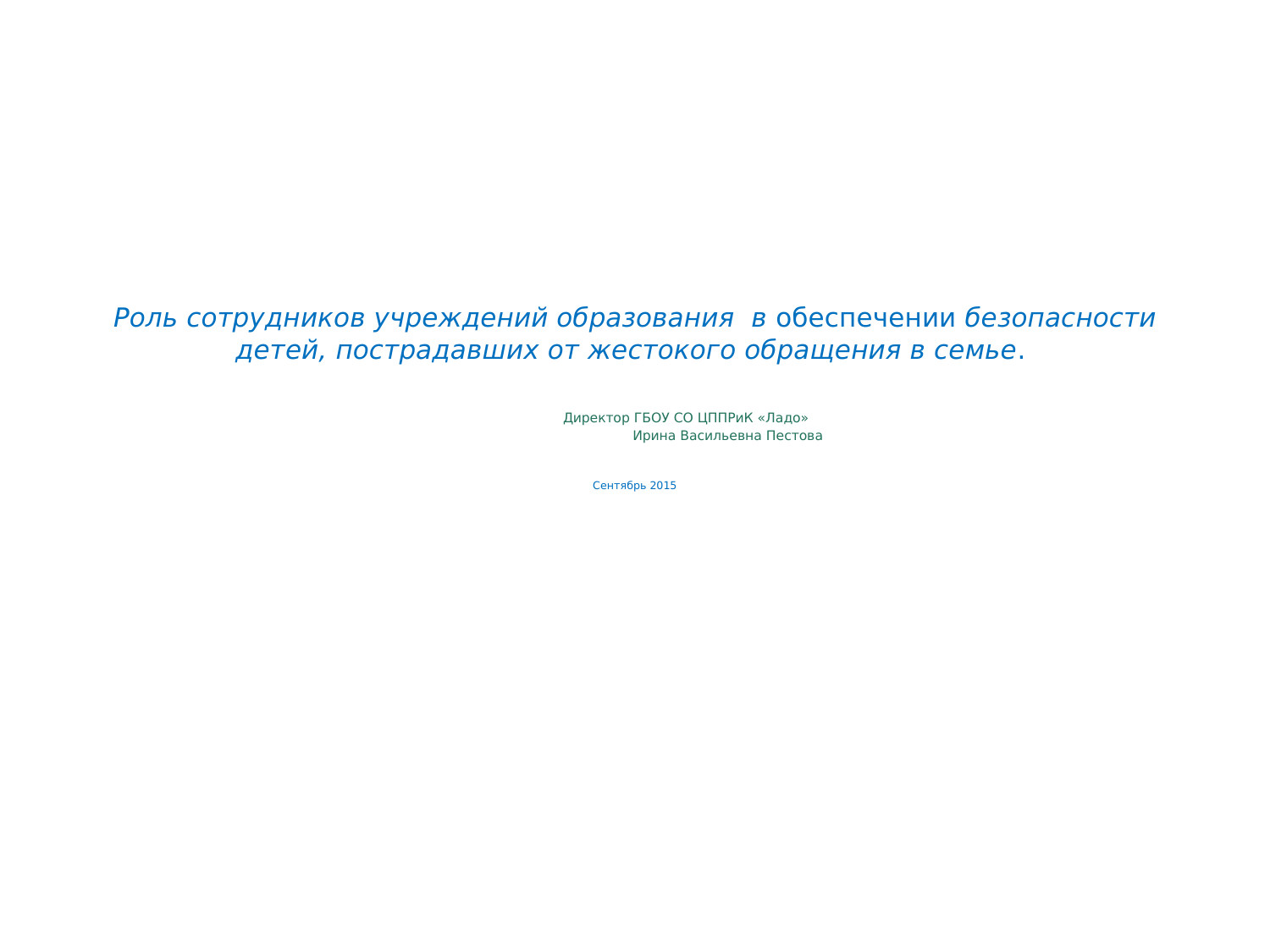

# Роль сотрудников учреждений образования  в обеспечении безопасности детей, пострадавших от жестокого обращения в семье. Директор ГБОУ СО ЦППРиК «Ладо» Ирина Васильевна Пестова Сентябрь 2015